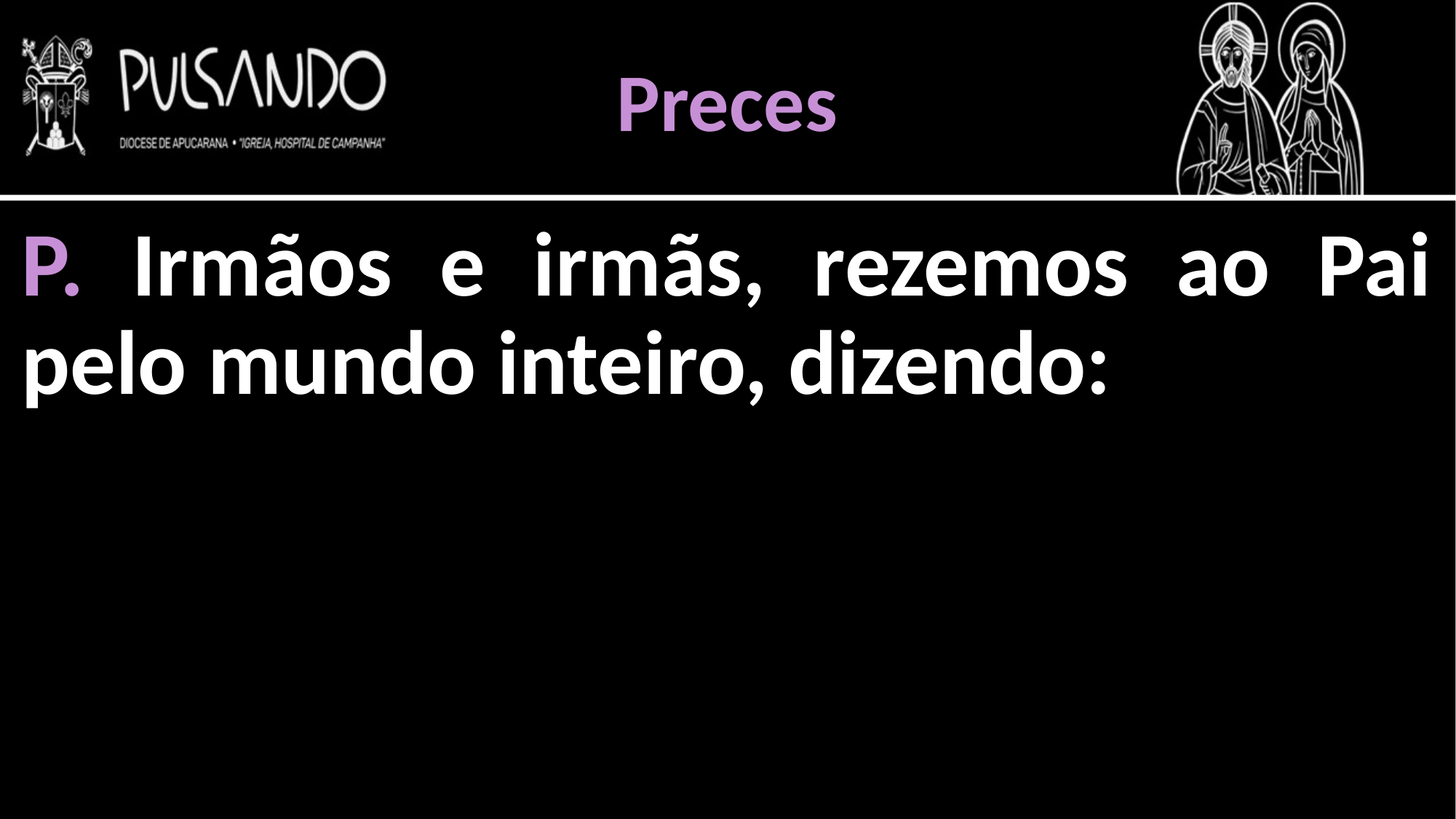

Preces
P. Irmãos e irmãs, rezemos ao Pai pelo mundo inteiro, dizendo: